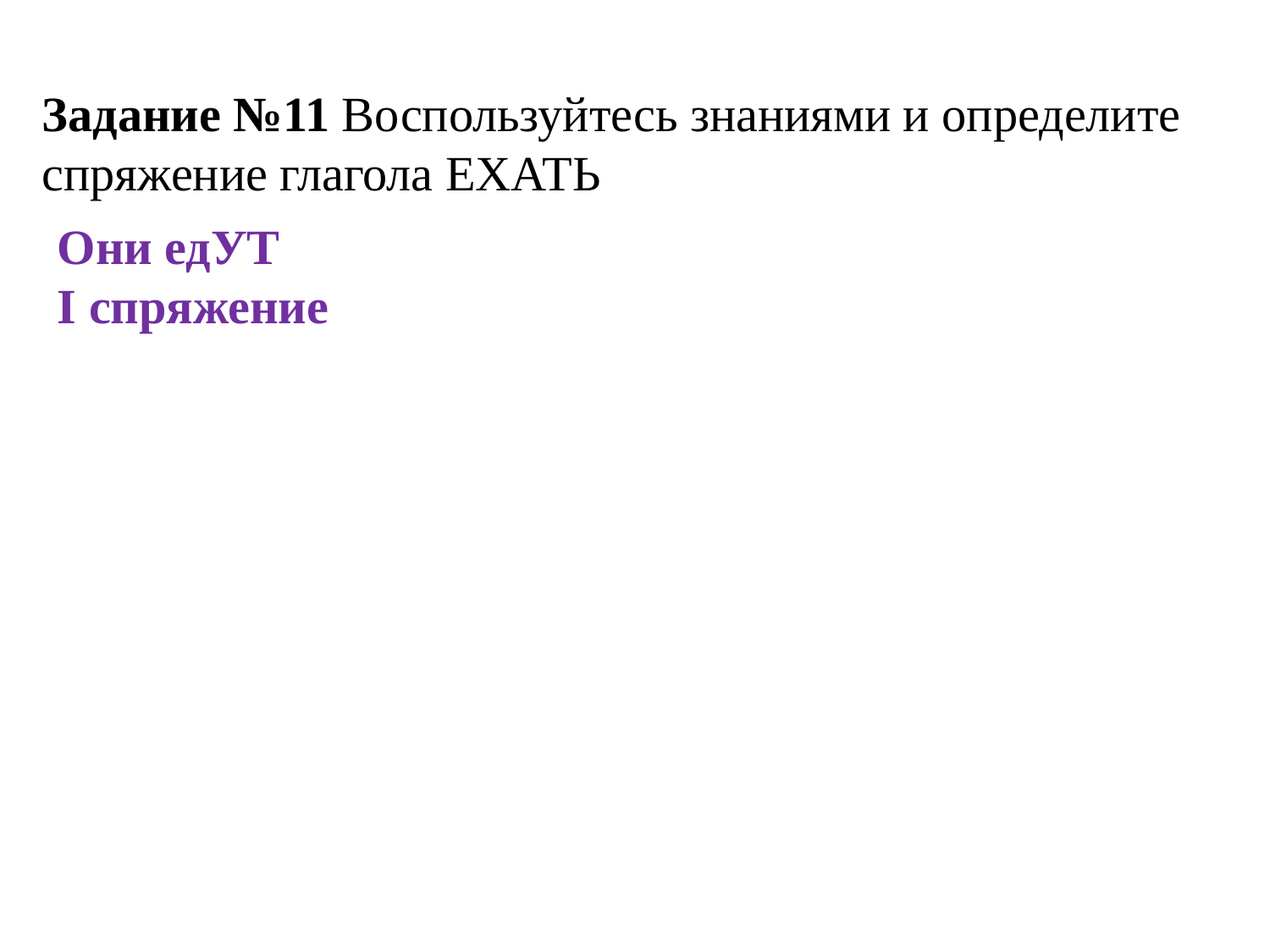

Задание №11 Воспользуйтесь знаниями и определите спряжение глагола ЕХАТЬ
Они едУТ
I спряжение